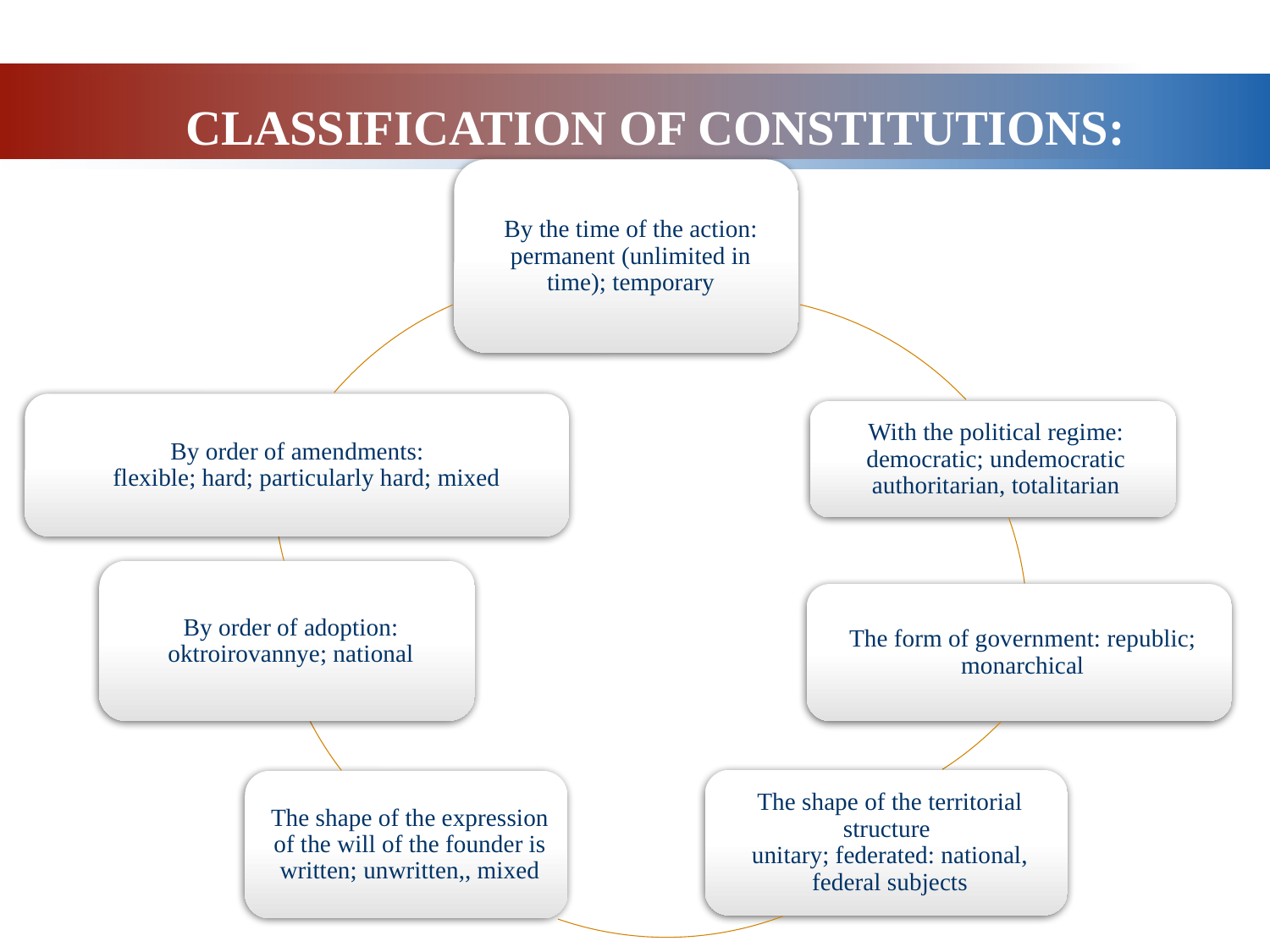

# CLASSIFICATION OF CONSTITUTIONS:
By the time of the action:
permanent (unlimited in time); temporary
With the political regime: democratic; undemocratic authoritarian, totalitarian
The form of government: republic; monarchical
The shape of the territorial structure
unitary; federated: national, federal subjects
The shape of the expression of the will of the founder is written; unwritten,, mixed
By order of adoption: oktroirovannye; national
By order of amendments:
  flexible; hard; particularly hard; mixed